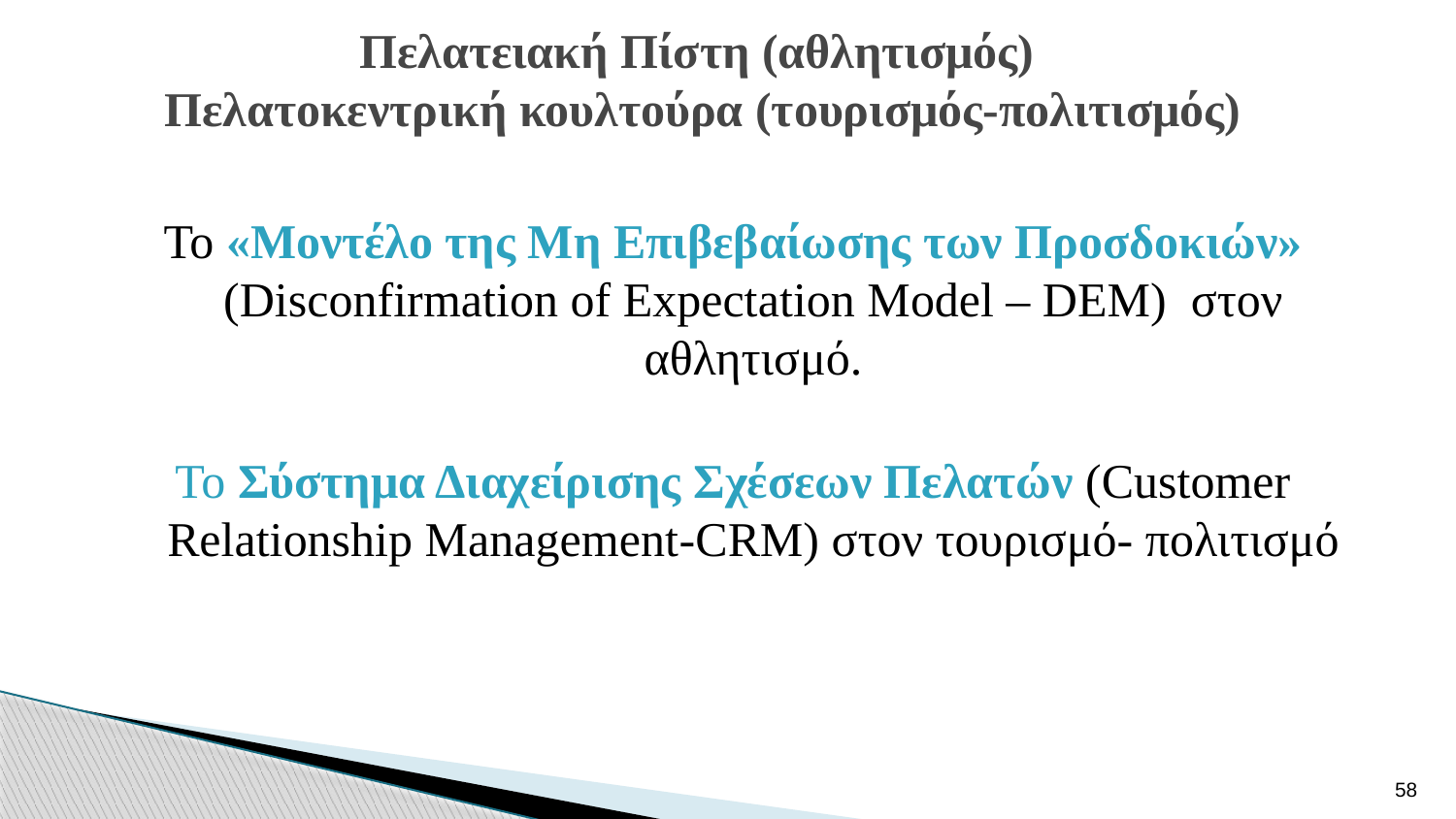

# Πελατειακή Πίστη (αθλητισμός) Πελατοκεντρική κουλτούρα (τουρισμός-πολιτισμός)
Το «Μοντέλο της Μη Επιβεβαίωσης των Προσδοκιών» (Disconfirmation of Expectation Model – DEM)  στον αθλητισμό.

Το Σύστημα Διαχείρισης Σχέσεων Πελατών (Customer Relationship Management-CRM) στον τουρισμό- πολιτισμό

58